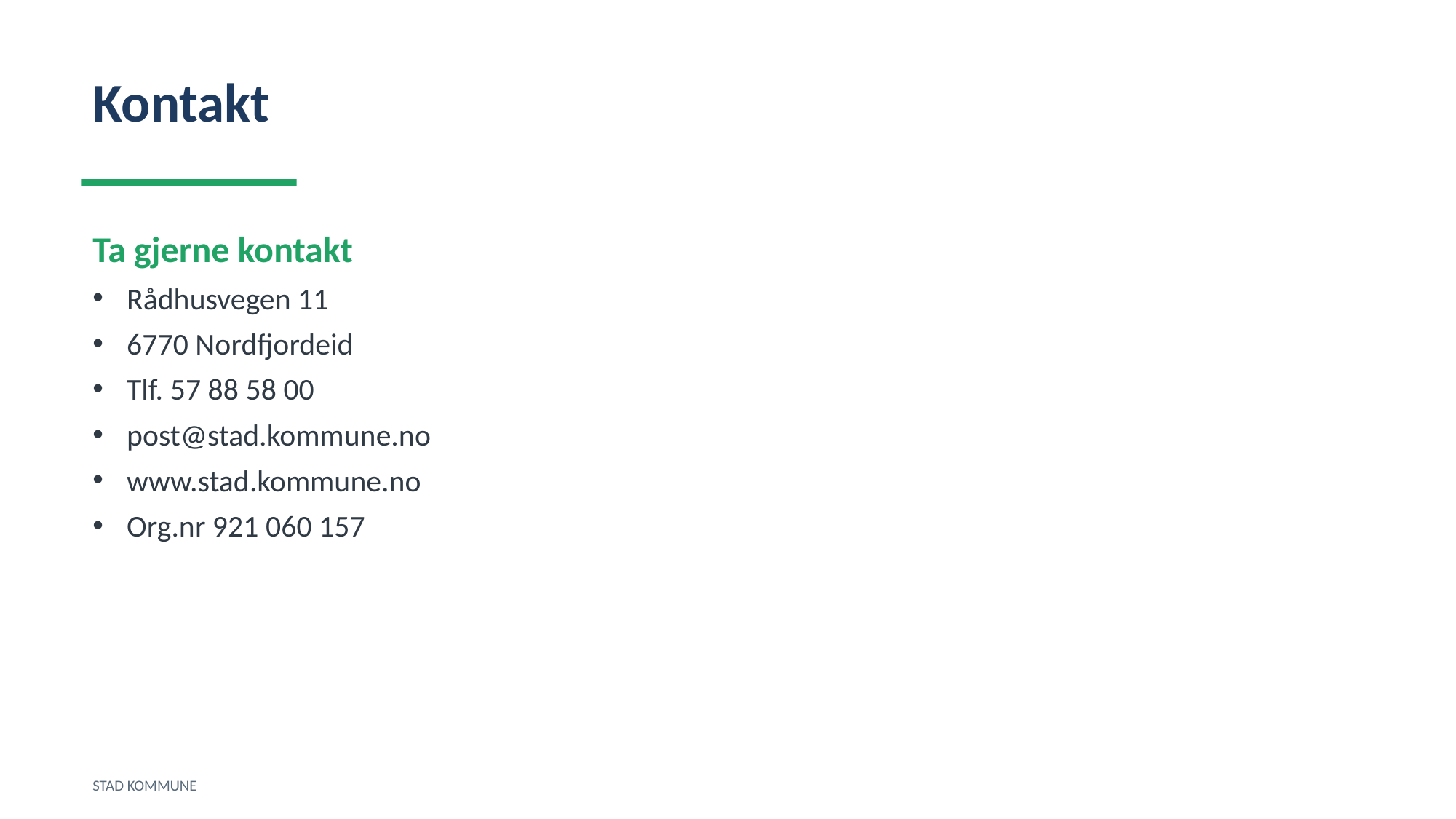

Kontakt

Ta gjerne kontakt
Rådhusvegen 11
6770 Nordfjordeid
Tlf. 57 88 58 00
post@stad.kommune.no
www.stad.kommune.no
Org.nr 921 060 157
STAD KOMMUNE